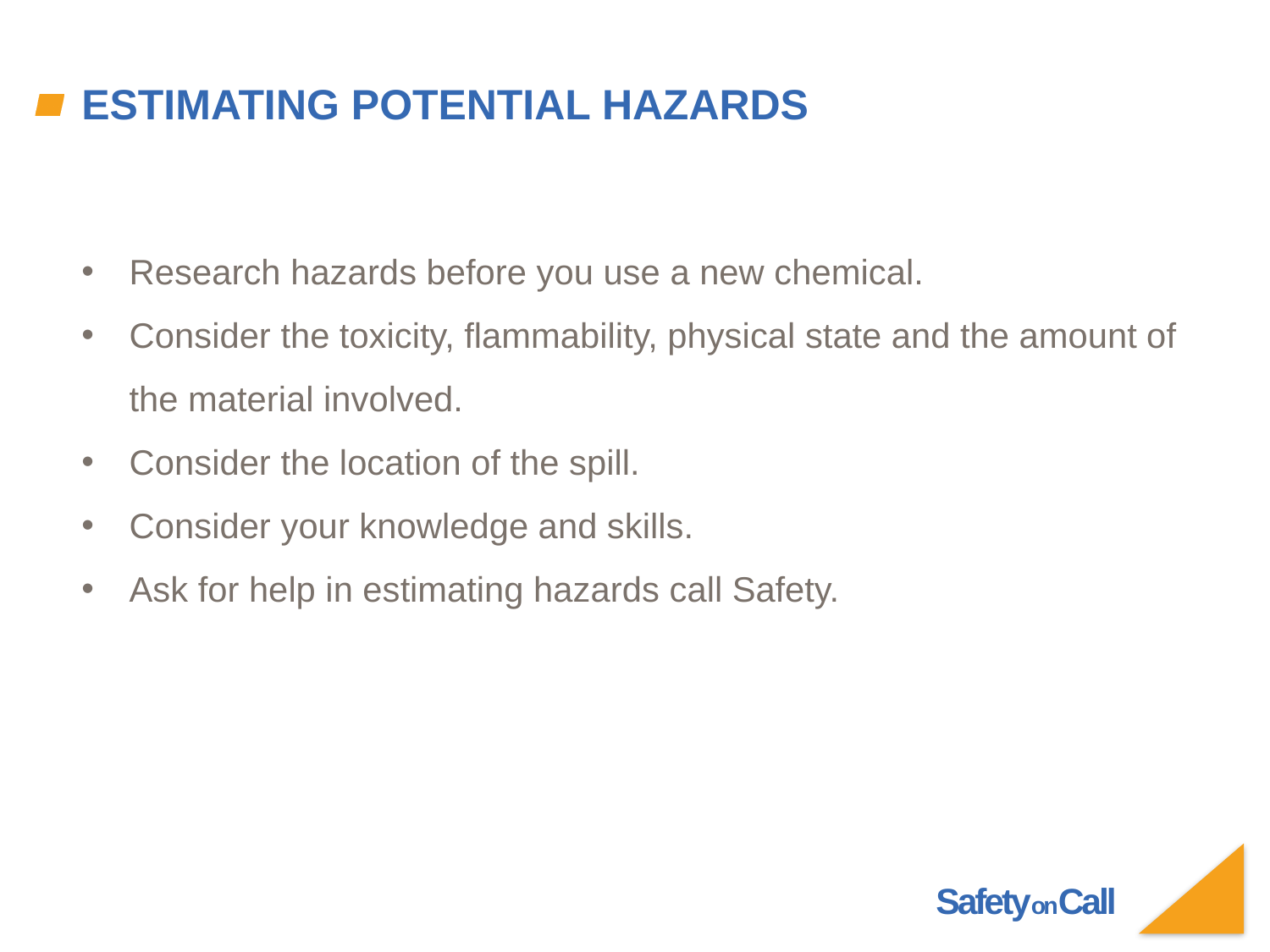

# Estimating Potential Hazards
Research hazards before you use a new chemical.
Consider the toxicity, flammability, physical state and the amount of the material involved.
Consider the location of the spill.
Consider your knowledge and skills.
Ask for help in estimating hazards call Safety.